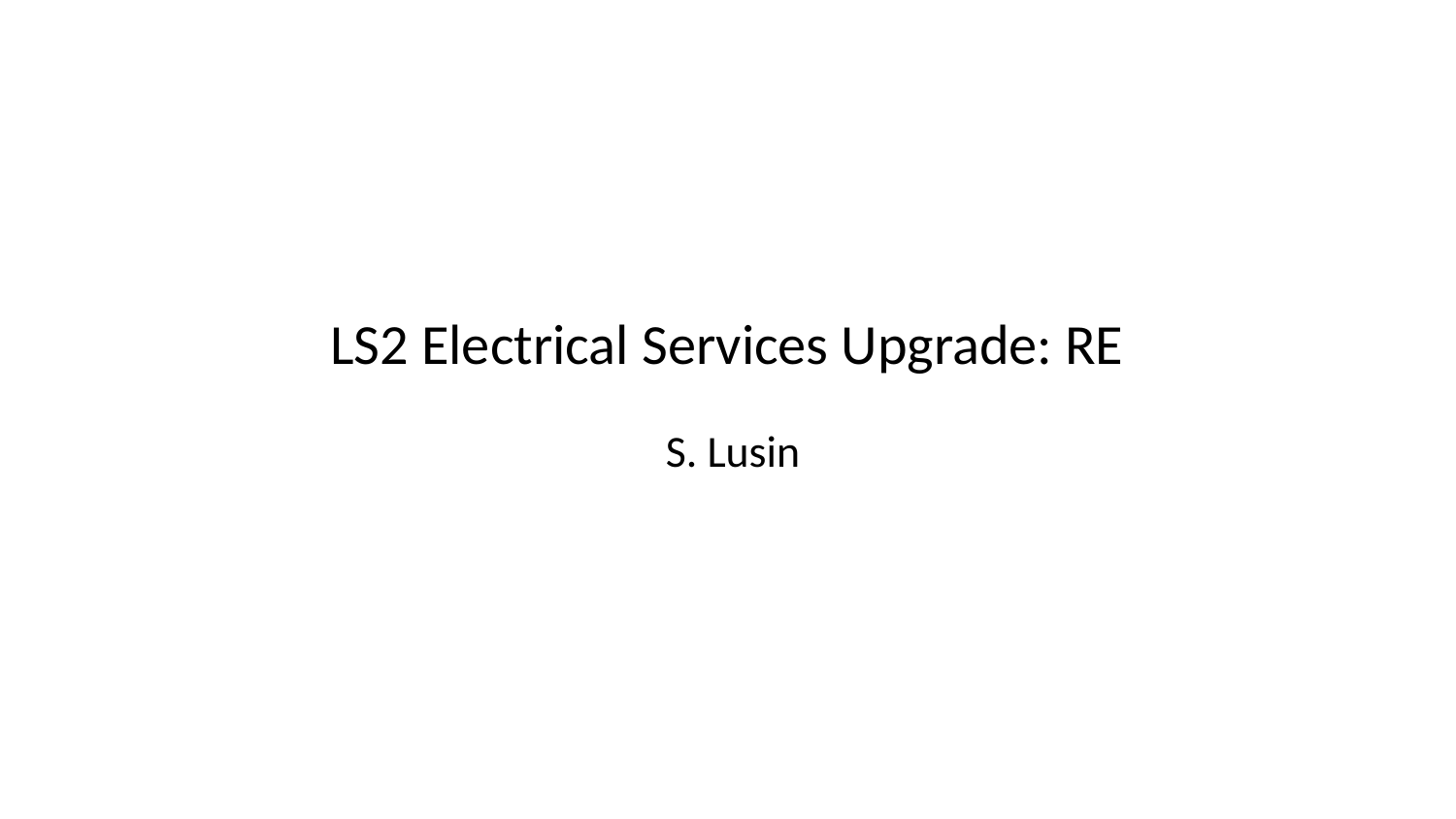

# LS2 Electrical Services Upgrade: RE
S. Lusin